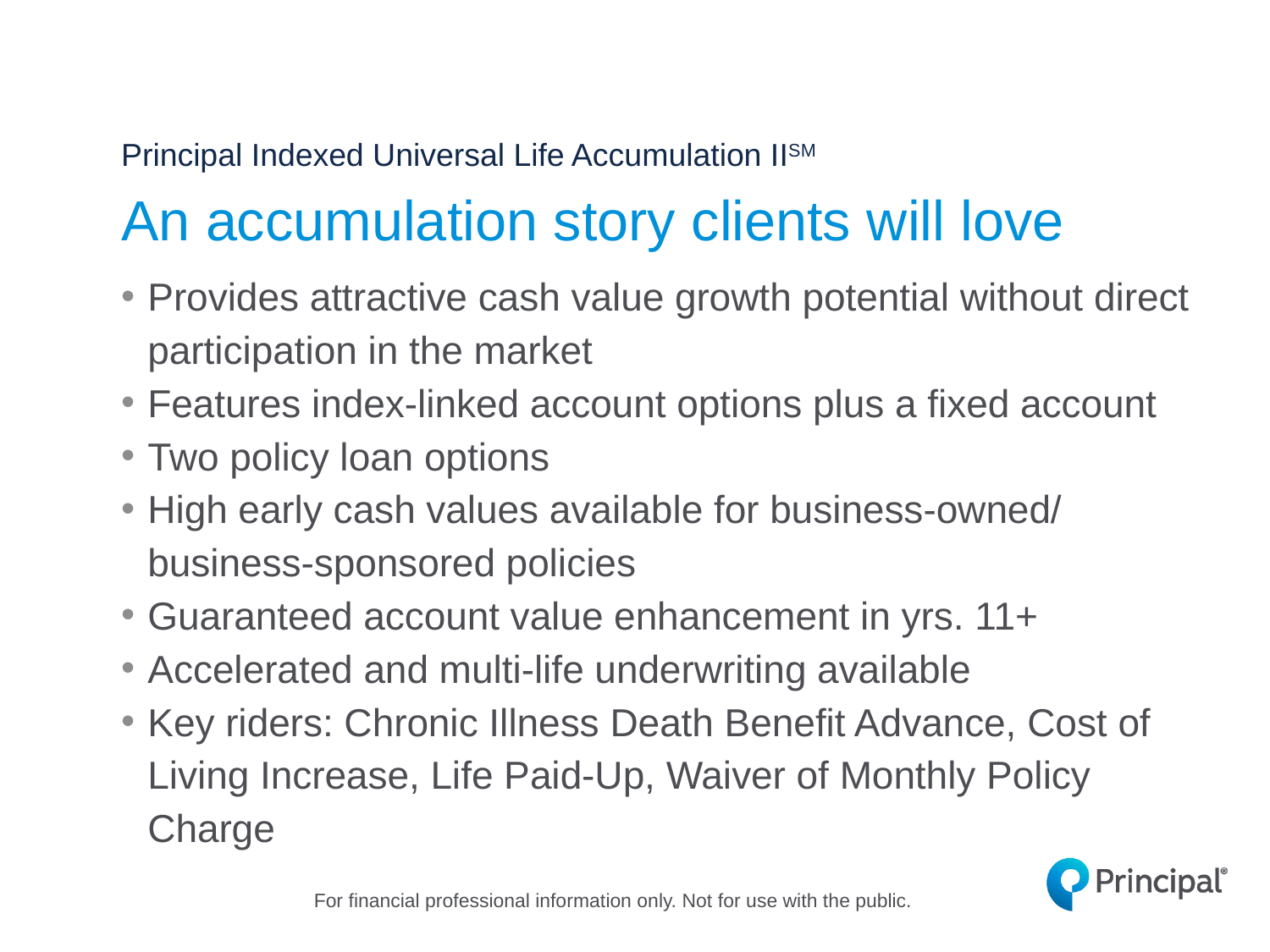

Principal Indexed Universal Life Accumulation IISM
# An accumulation story clients will love
Provides attractive cash value growth potential without direct participation in the market
Features index-linked account options plus a fixed account
Two policy loan options
High early cash values available for business-owned/ business-sponsored policies
Guaranteed account value enhancement in yrs. 11+
Accelerated and multi-life underwriting available
Key riders: Chronic Illness Death Benefit Advance, Cost of Living Increase, Life Paid-Up, Waiver of Monthly Policy Charge

For financial professional information only. Not for use with the public.